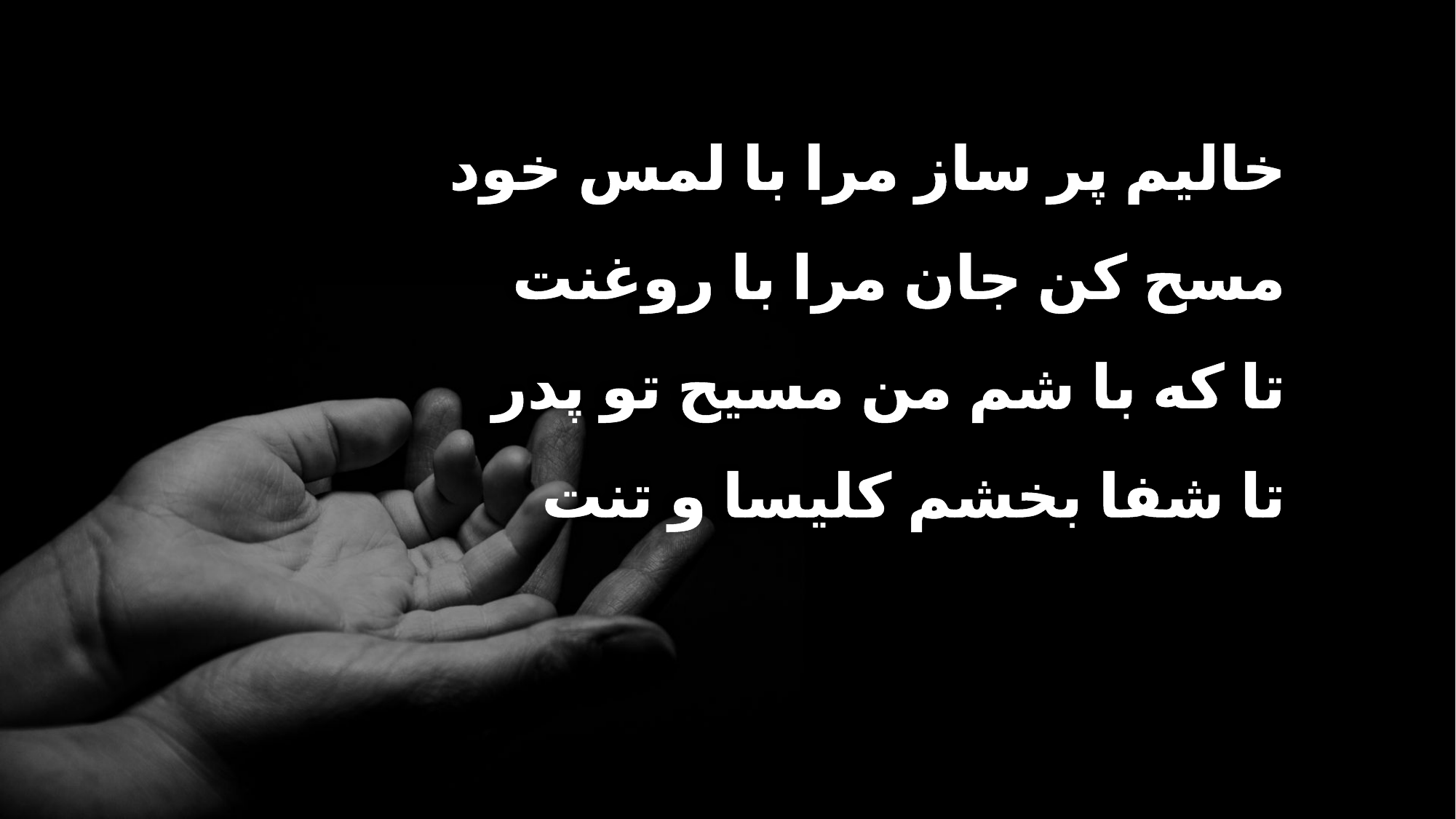

خالیم پر ساز مرا با لمس خود
          مسح کن جان مرا با روغنت
          تا که با شم من مسیح تو پدر
          تا شفا بخشم کلیسا و تنت